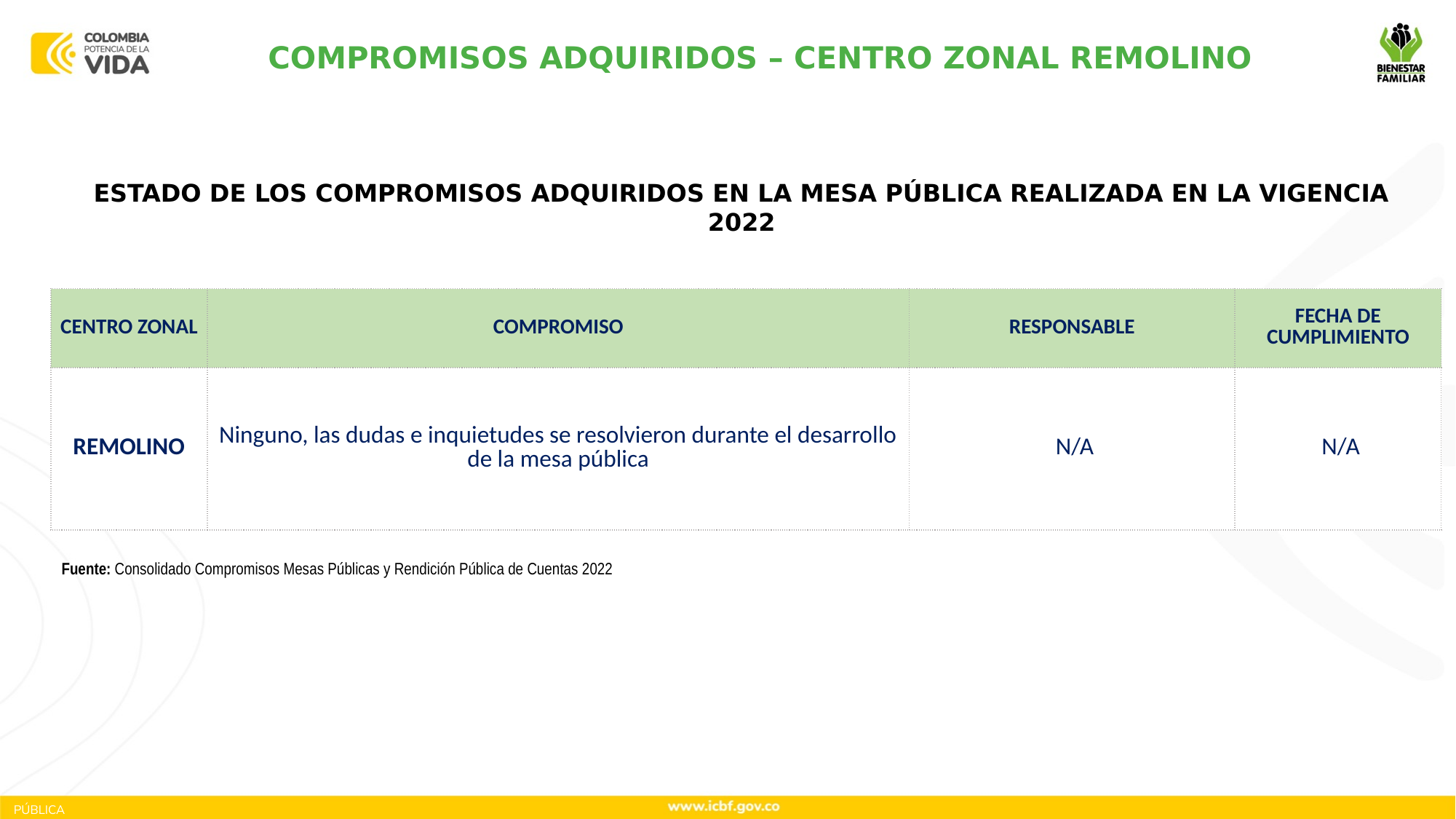

COMPROMISOS ADQUIRIDOS – CENTRO ZONAL REMOLINO
ESTADO DE LOS COMPROMISOS ADQUIRIDOS EN LA MESA PÚBLICA REALIZADA EN LA VIGENCIA 2022
| CENTRO ZONAL | COMPROMISO | RESPONSABLE | FECHA DE CUMPLIMIENTO |
| --- | --- | --- | --- |
| REMOLINO | Ninguno, las dudas e inquietudes se resolvieron durante el desarrollo de la mesa pública | N/A | N/A |
Fuente: Consolidado Compromisos Mesas Públicas y Rendición Pública de Cuentas 2022
PÚBLICA